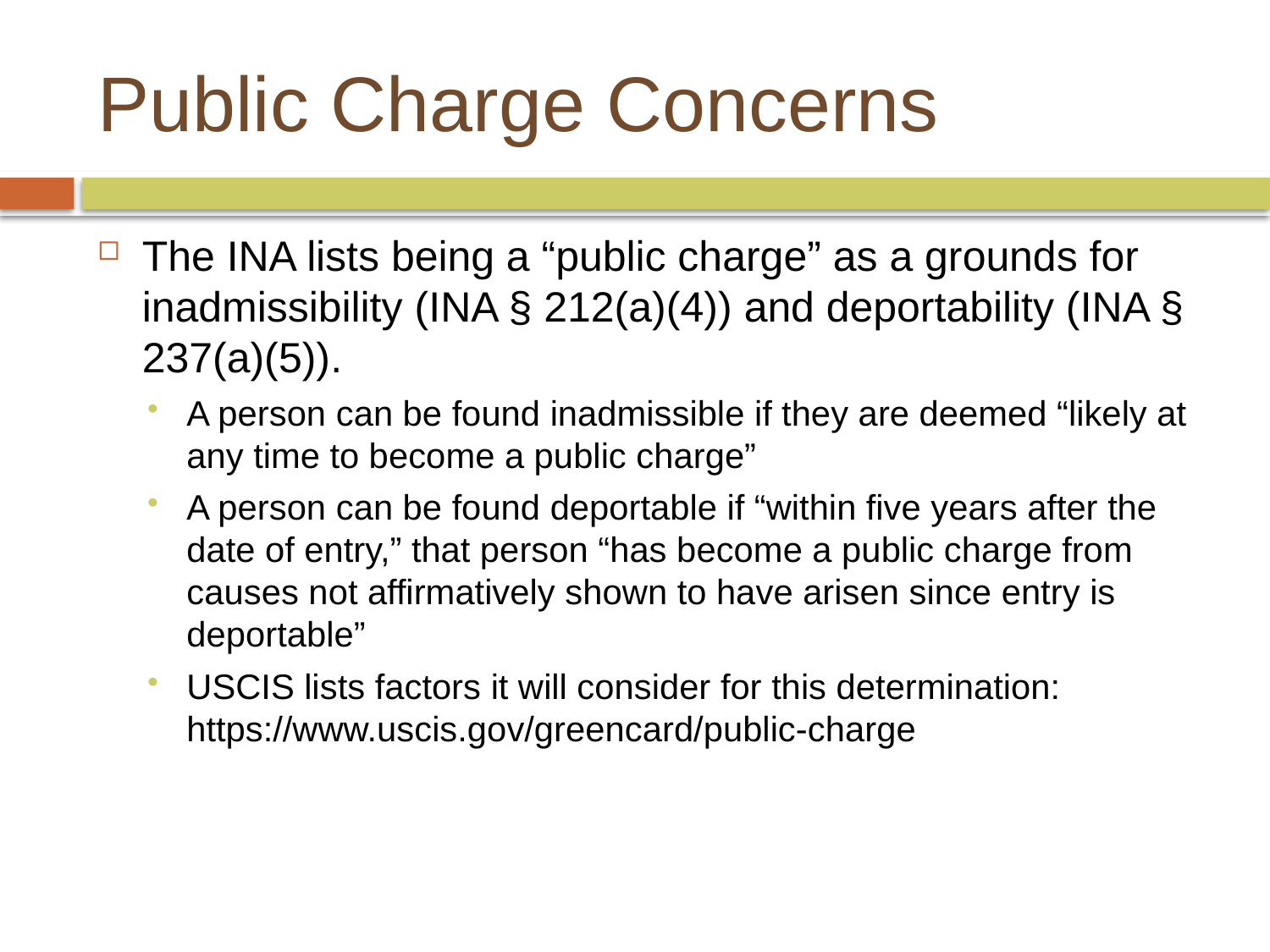

# Public Charge Concerns
The INA lists being a “public charge” as a grounds for inadmissibility (INA § 212(a)(4)) and deportability (INA § 237(a)(5)).
A person can be found inadmissible if they are deemed “likely at any time to become a public charge”
A person can be found deportable if “within five years after the date of entry,” that person “has become a public charge from causes not affirmatively shown to have arisen since entry is deportable”
USCIS lists factors it will consider for this determination: https://www.uscis.gov/greencard/public-charge